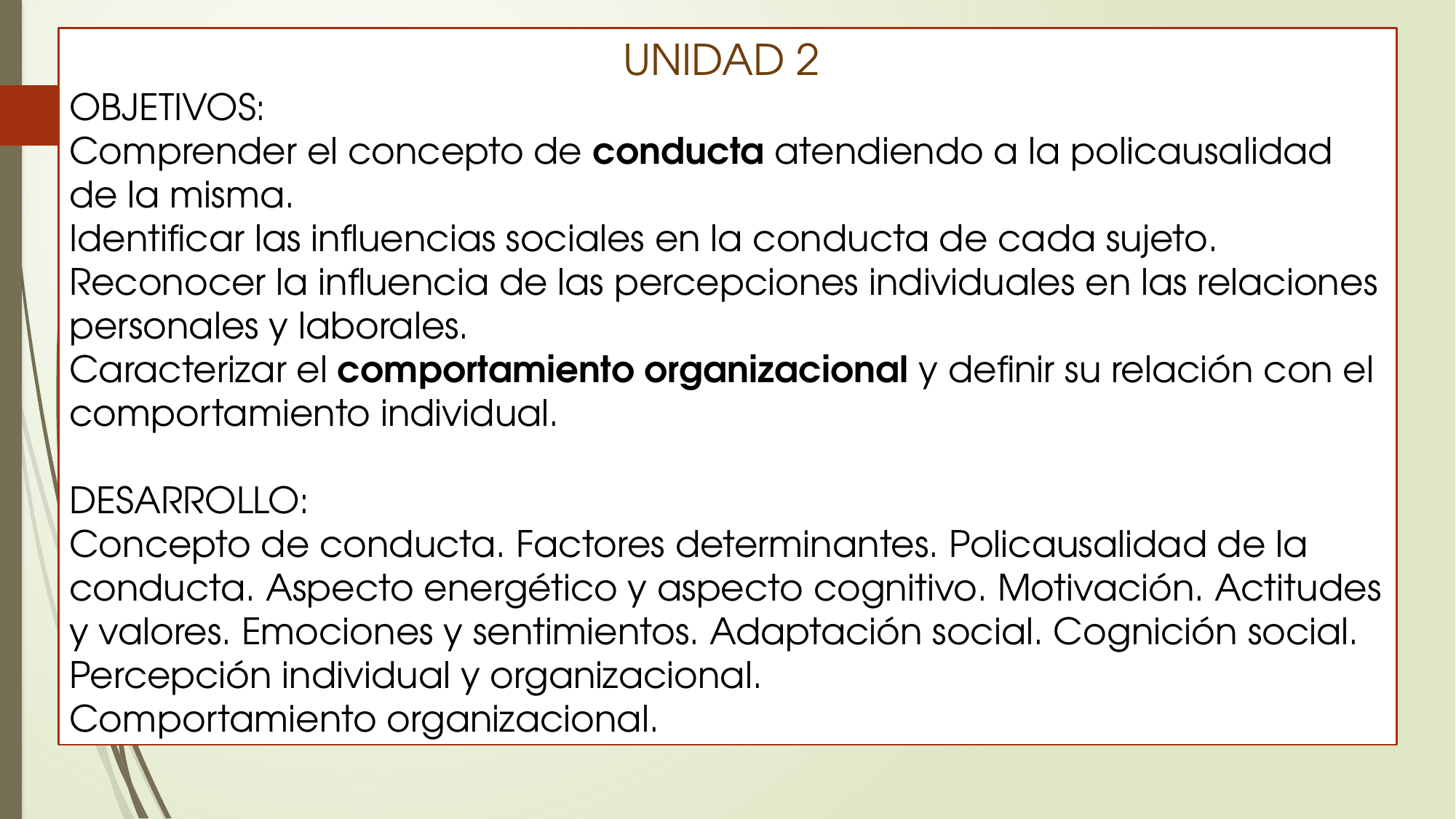

UNIDAD 2
OBJETIVOS:
Comprender el concepto de conducta atendiendo a la policausalidad de la misma.
Identificar las influencias sociales en la conducta de cada sujeto.
Reconocer la influencia de las percepciones individuales en las relaciones personales y laborales.
Caracterizar el comportamiento organizacional y definir su relación con el comportamiento individual.

DESARROLLO:
Concepto de conducta. Factores determinantes. Policausalidad de la conducta. Aspecto energético y aspecto cognitivo. Motivación. Actitudes y valores. Emociones y sentimientos. Adaptación social. Cognición social. Percepción individual y organizacional.
Comportamiento organizacional.